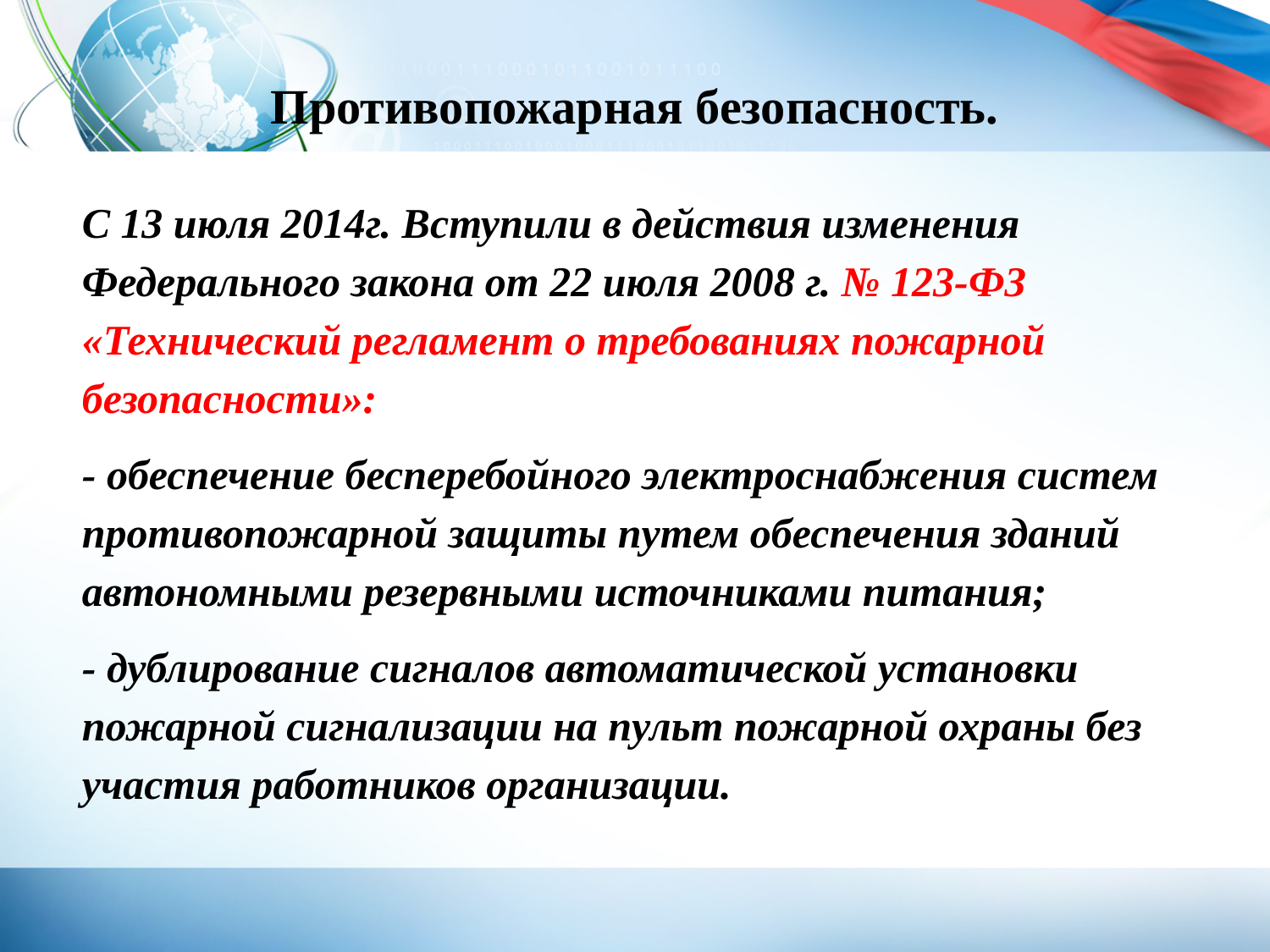

Противопожарная безопасность.

С 13 июля 2014г. Вступили в действия изменения Федерального закона от 22 июля 2008 г. № 123-ФЗ «Технический регламент о требованиях пожарной безопасности»:
- обеспечение бесперебойного электроснабжения систем противопожарной защиты путем обеспечения зданий автономными резервными источниками питания;
- дублирование сигналов автоматической установки пожарной сигнализации на пульт пожарной охраны без участия работников организации.